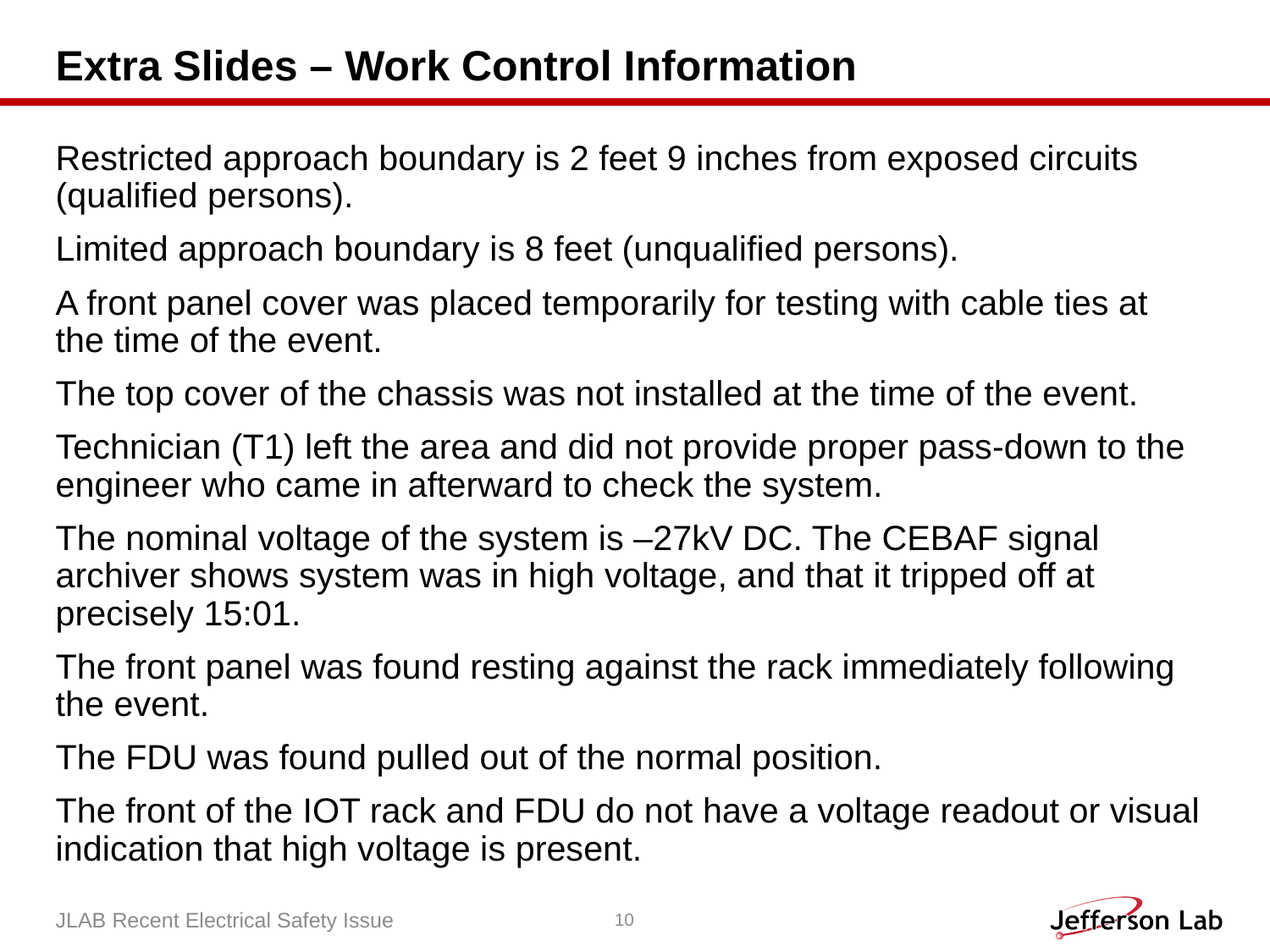

# Extra Slides – Work Control Information
Restricted approach boundary is 2 feet 9 inches from exposed circuits (qualified persons).
Limited approach boundary is 8 feet (unqualified persons).
A front panel cover was placed temporarily for testing with cable ties at the time of the event.
The top cover of the chassis was not installed at the time of the event.
Technician (T1) left the area and did not provide proper pass-down to the engineer who came in afterward to check the system.
The nominal voltage of the system is –27kV DC. The CEBAF signal archiver shows system was in high voltage, and that it tripped off at precisely 15:01.
The front panel was found resting against the rack immediately following the event.
The FDU was found pulled out of the normal position.
The front of the IOT rack and FDU do not have a voltage readout or visual indication that high voltage is present.
JLAB Recent Electrical Safety Issue
10